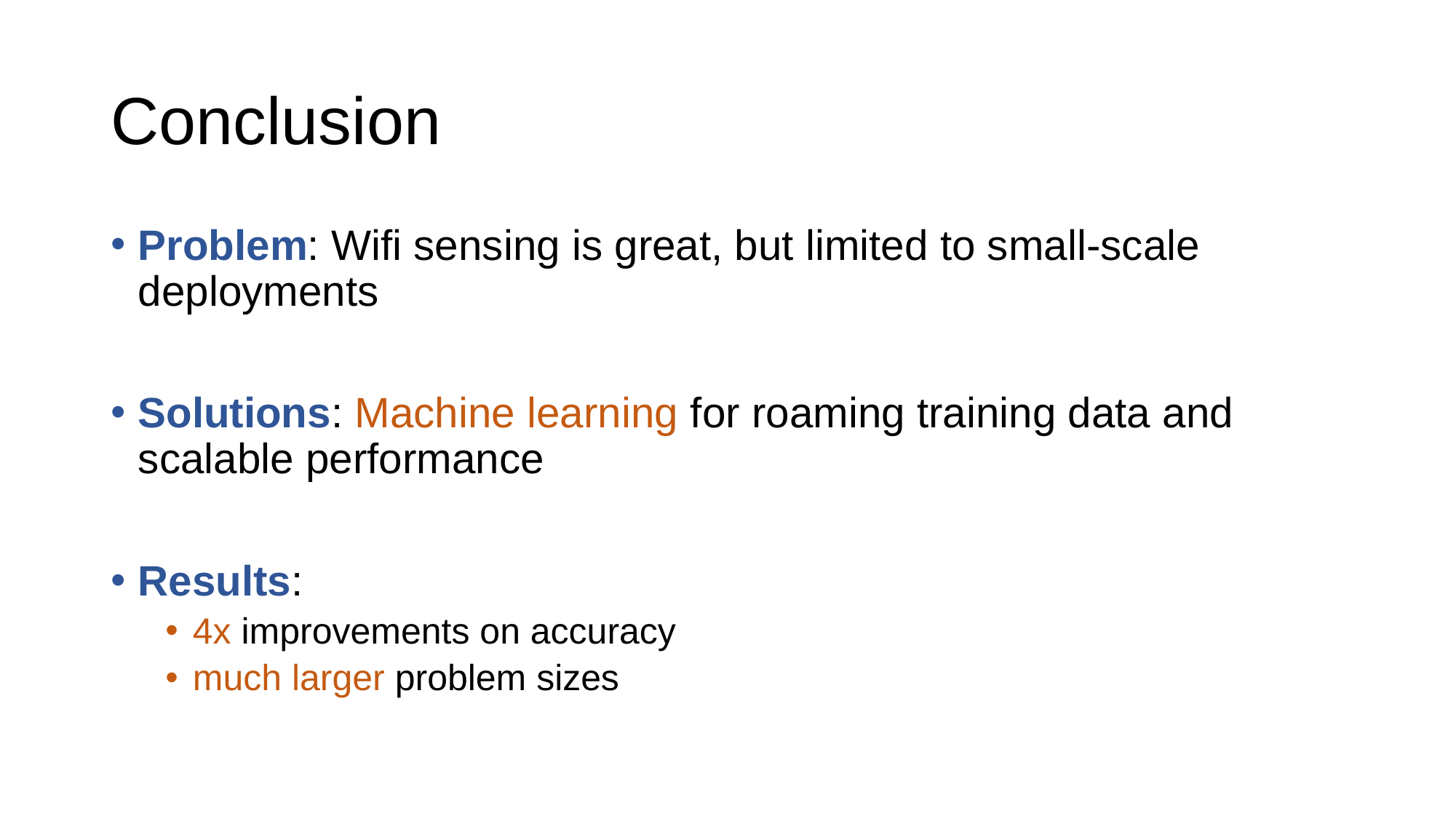

# Conclusion
Problem: Wifi sensing is great, but limited to small-scale deployments

Solutions: Machine learning for roaming training data and scalable performance

Results:
4x improvements on accuracy
much larger problem sizes